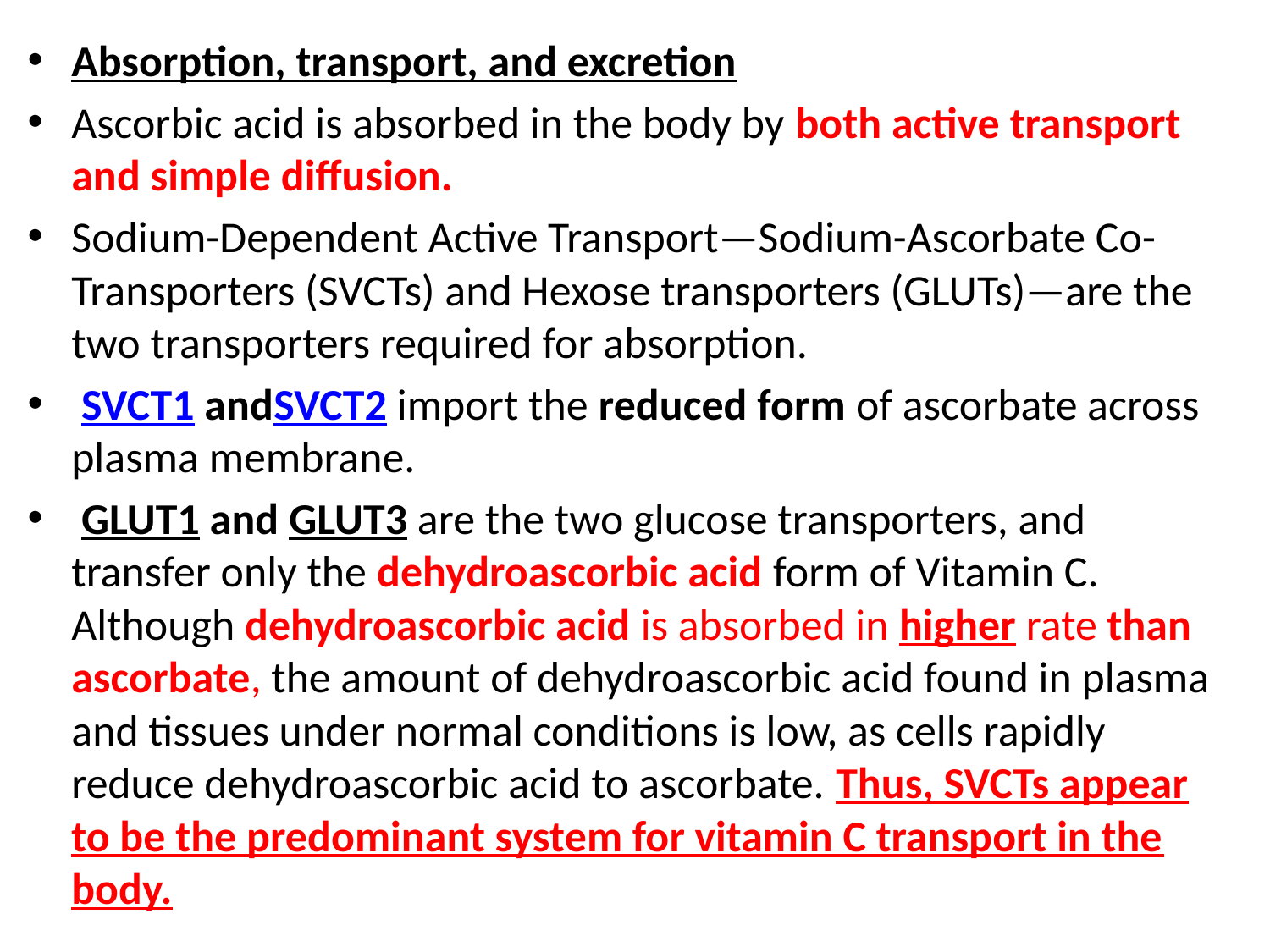

Absorption, transport, and excretion
Ascorbic acid is absorbed in the body by both active transport and simple diffusion.
Sodium-Dependent Active Transport—Sodium-Ascorbate Co-Transporters (SVCTs) and Hexose transporters (GLUTs)—are the two transporters required for absorption.
 SVCT1 andSVCT2 import the reduced form of ascorbate across plasma membrane.
 GLUT1 and GLUT3 are the two glucose transporters, and transfer only the dehydroascorbic acid form of Vitamin C. Although dehydroascorbic acid is absorbed in higher rate than ascorbate, the amount of dehydroascorbic acid found in plasma and tissues under normal conditions is low, as cells rapidly reduce dehydroascorbic acid to ascorbate. Thus, SVCTs appear to be the predominant system for vitamin C transport in the body.
#